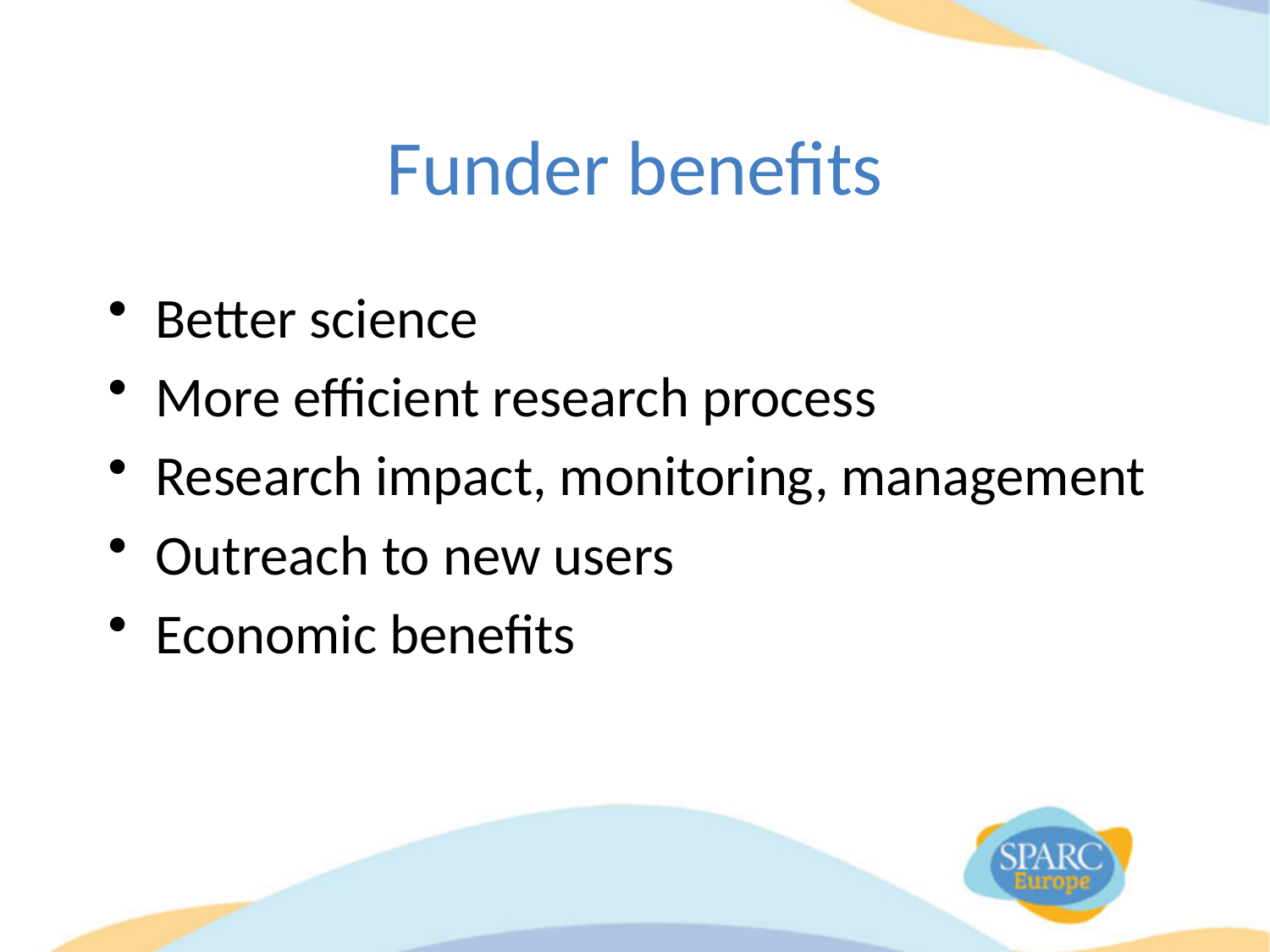

# Funder benefits
Better science
More efficient research process
Research impact, monitoring, management
Outreach to new users
Economic benefits